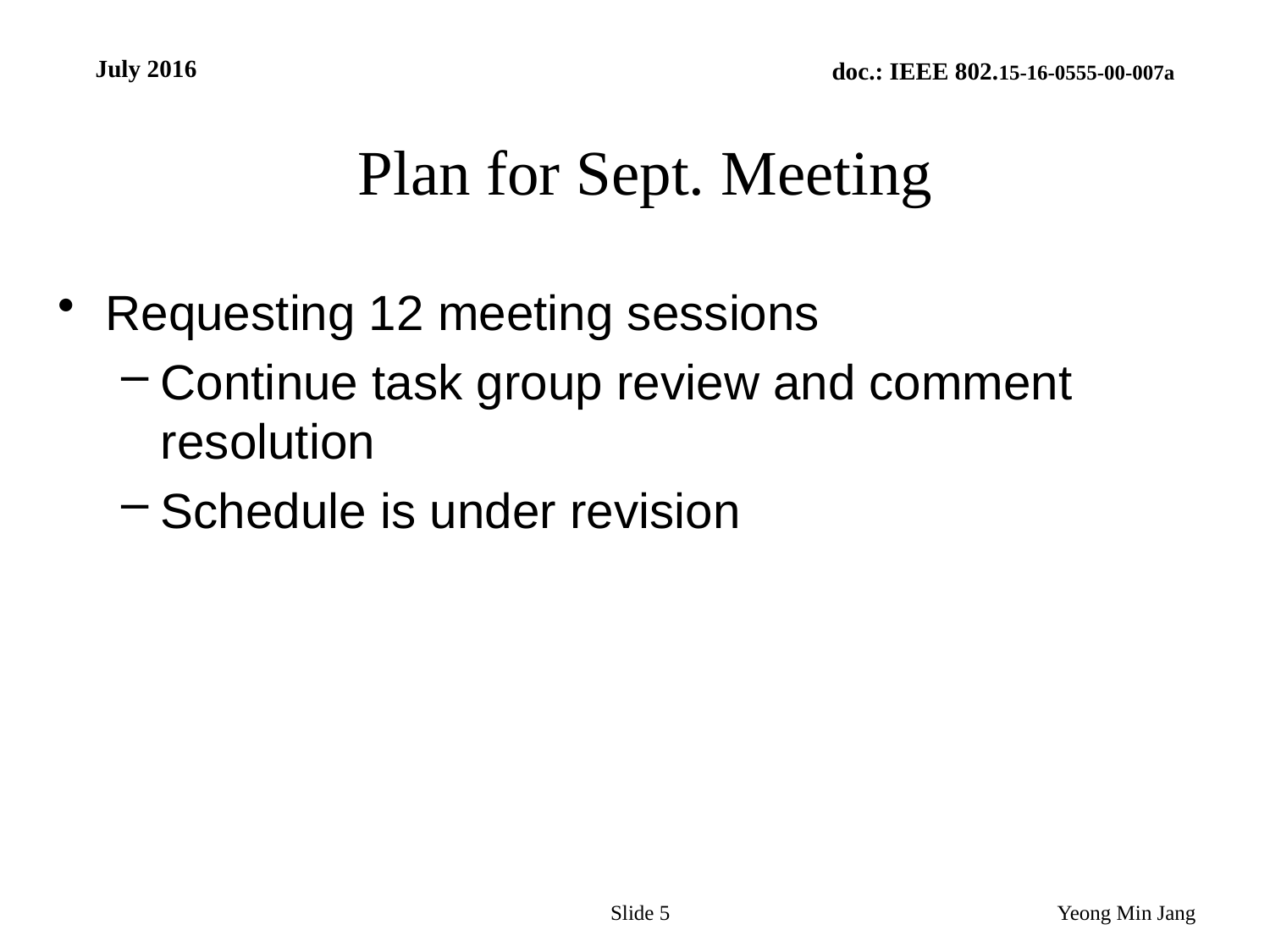

July 2016
# Plan for Sept. Meeting
Requesting 12 meeting sessions
Continue task group review and comment resolution
Schedule is under revision

Slide 5
Yeong Min Jang